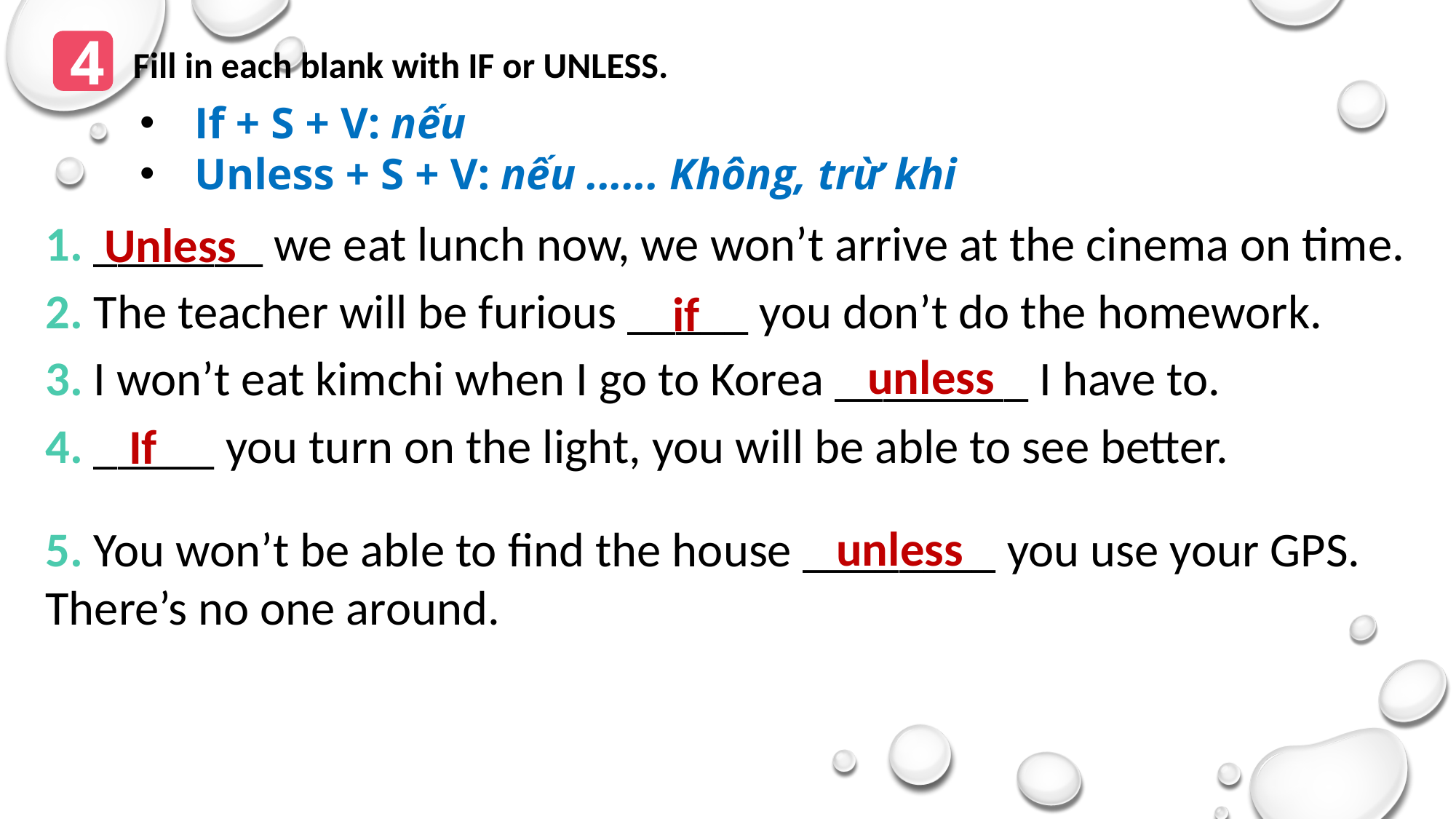

4

Fill in each blank with IF or UNLESS.
If + S + V: nếu
Unless + S + V: nếu ...... Không, trừ khi
﻿1. _______ we eat lunch now, we won’t arrive at the cinema on time.
2. The teacher will be furious _____ you don’t do the homework.
3. I won’t eat kimchi when I go to Korea ________ I have to.
4. _____ you turn on the light, you will be able to see better.

5. You won’t be able to find the house ________ you use your GPS. There’s no one around.
Unless
if
unless
If
unless